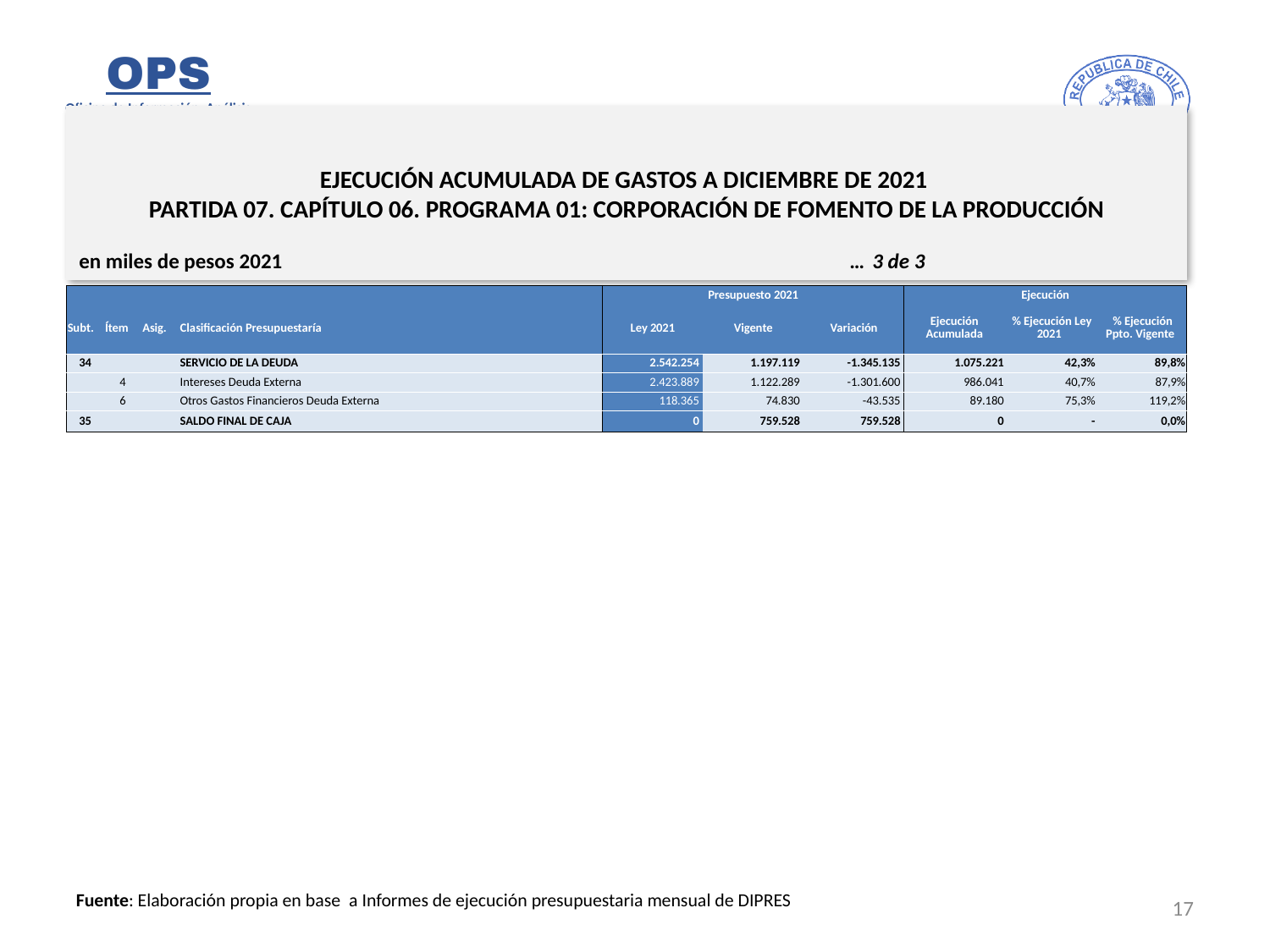

# EJECUCIÓN ACUMULADA DE GASTOS A DICIEMBRE DE 2021 PARTIDA 07. CAPÍTULO 06. PROGRAMA 01: CORPORACIÓN DE FOMENTO DE LA PRODUCCIÓN
en miles de pesos 2021                                                                                                                     … 3 de 3
|  |  |  |  | Presupuesto 2021 |  |  | Ejecución |  |  |
| --- | --- | --- | --- | --- | --- | --- | --- | --- | --- |
| Subt. | Ítem | Asig. | Clasificación Presupuestaría | Ley 2021 | Vigente | Variación | Ejecución Acumulada | % Ejecución Ley 2021 | % Ejecución Ppto. Vigente |
| 34 |  |  | SERVICIO DE LA DEUDA | 2.542.254 | 1.197.119 | -1.345.135 | 1.075.221 | 42,3% | 89,8% |
|  | 4 |  | Intereses Deuda Externa | 2.423.889 | 1.122.289 | -1.301.600 | 986.041 | 40,7% | 87,9% |
|  | 6 |  | Otros Gastos Financieros Deuda Externa | 118.365 | 74.830 | -43.535 | 89.180 | 75,3% | 119,2% |
| 35 |  |  | SALDO FINAL DE CAJA | 0 | 759.528 | 759.528 | 0 | - | 0,0% |
17